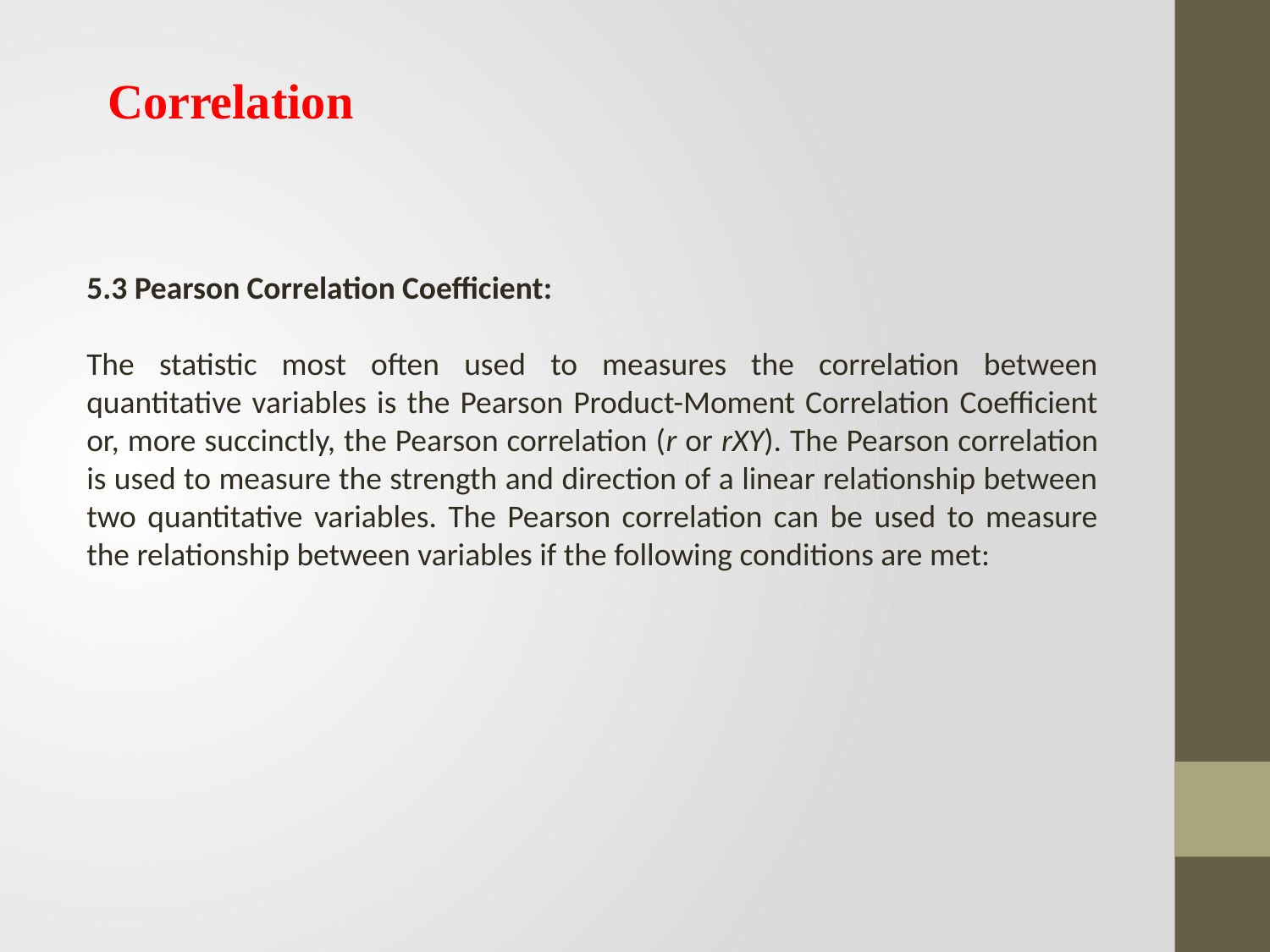

Correlation
5.3 Pearson Correlation Coefficient:

The statistic most often used to measures the correlation between quantitative variables is the Pearson Product-Moment Correlation Coefficient or, more succinctly, the Pearson correlation (r or rXY). The Pearson correlation is used to measure the strength and direction of a linear relationship between two quantitative variables. The Pearson correlation can be used to measure the relationship between variables if the following conditions are met: